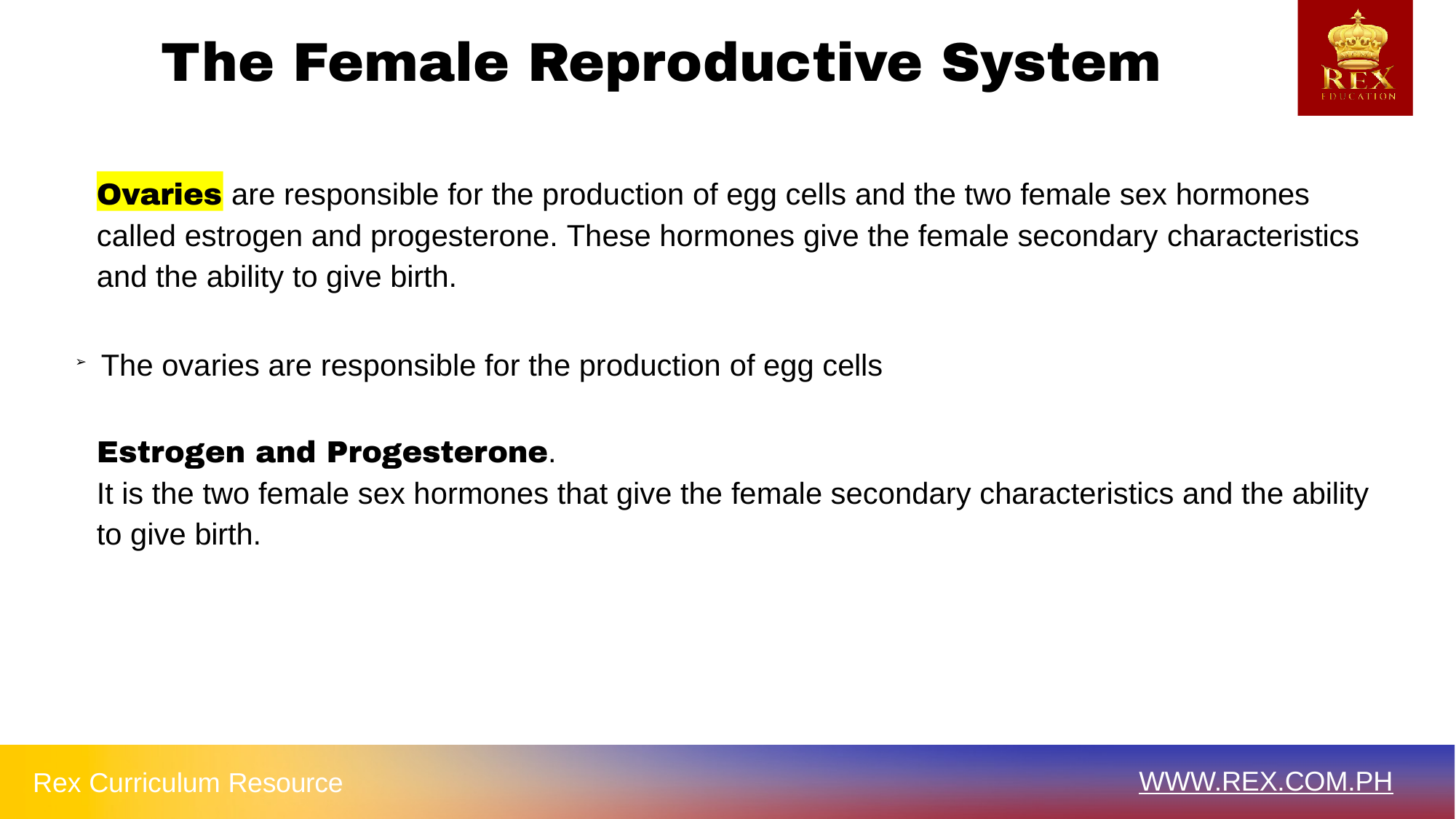

# The Female Reproductive System
Ovaries
are responsible for the production of egg cells and the two female sex hormones
called estrogen and progesterone. These hormones give the female secondary characteristics and the ability to give birth.
The ovaries are responsible for the production of egg cells
➢
Estrogen and Progesterone.
It is the two female sex hormones that give the female secondary characteristics and the ability to give birth.
WWW.REX.COM.PH
Rex Curriculum Resource